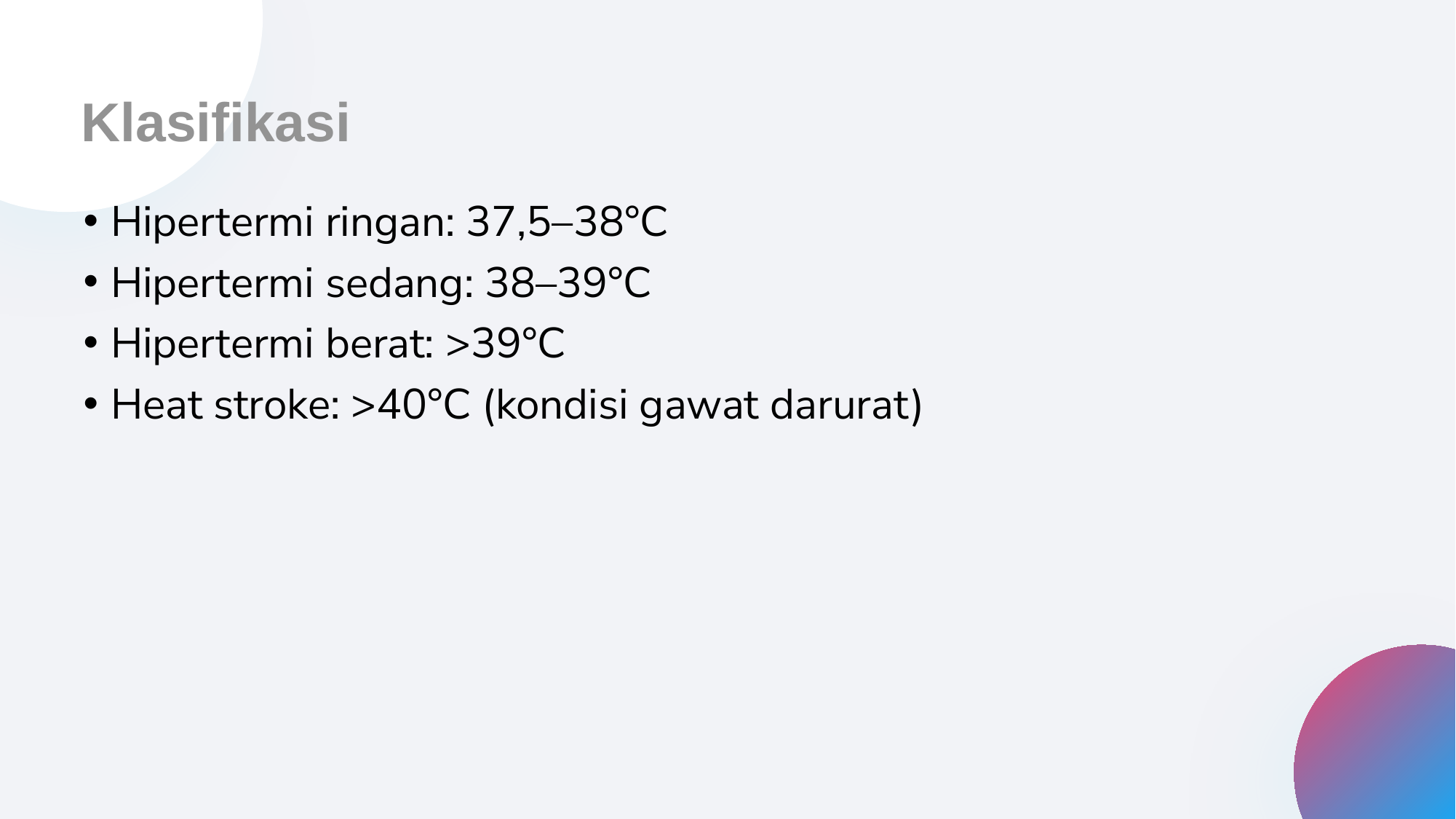

Klasifikasi
Hipertermi ringan: 37,5–38°C
Hipertermi sedang: 38–39°C
Hipertermi berat: >39°C
Heat stroke: >40°C (kondisi gawat darurat)